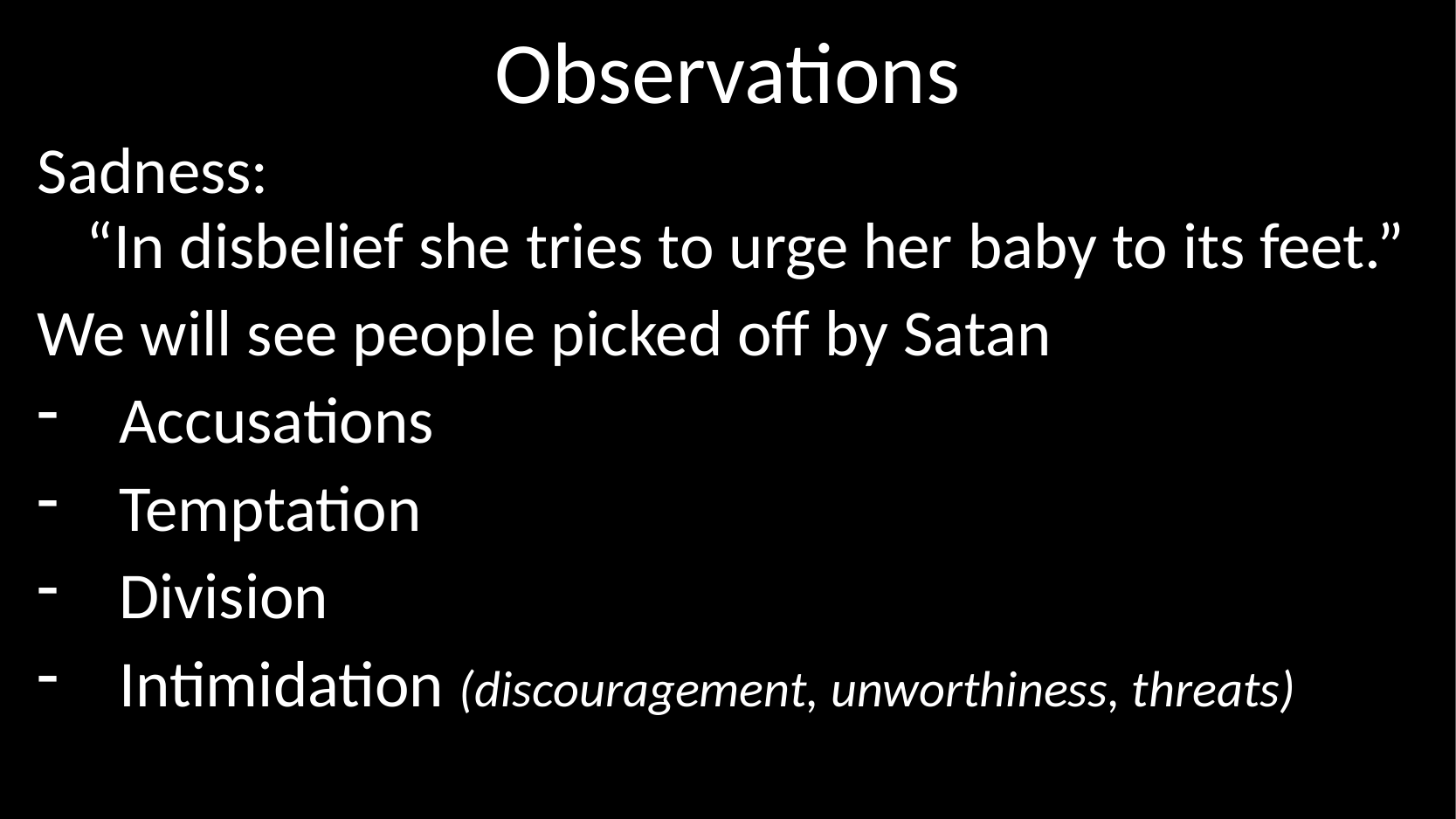

# Observations
Sadness:
“In disbelief she tries to urge her baby to its feet.”
We will see people picked off by Satan
Accusations
Temptation
Division
Intimidation (discouragement, unworthiness, threats)